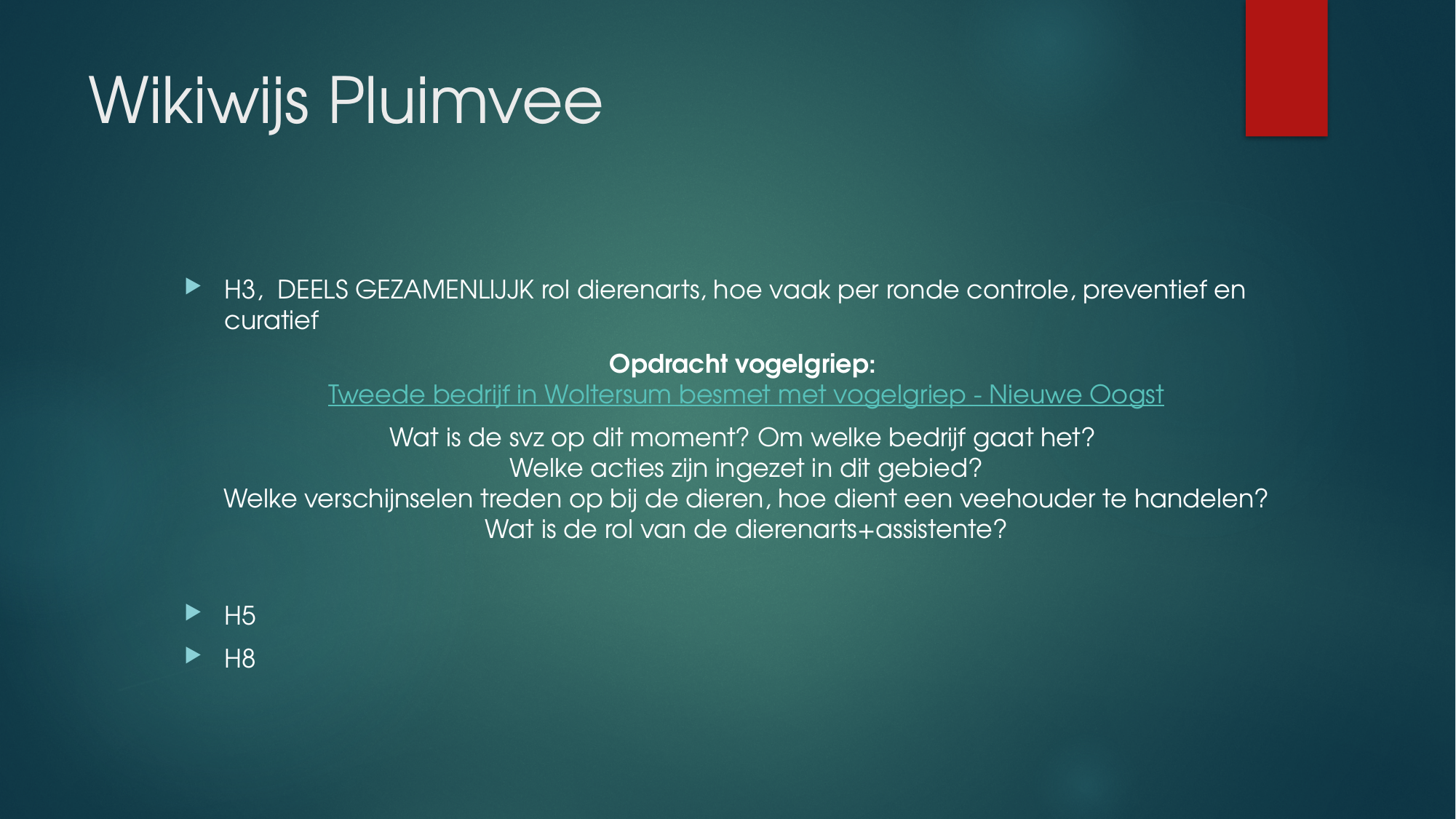

# Wikiwijs Pluimvee
H3,  DEELS GEZAMENLIJJK rol dierenarts, hoe vaak per ronde controle, preventief en curatief
Opdracht vogelgriep:
Tweede bedrijf in Woltersum besmet met vogelgriep - Nieuwe Oogst
Wat is de svz op dit moment? Om welke bedrijf gaat het?
Welke acties zijn ingezet in dit gebied?
Welke verschijnselen treden op bij de dieren, hoe dient een veehouder te handelen?
Wat is de rol van de dierenarts+assistente?

H5
H8